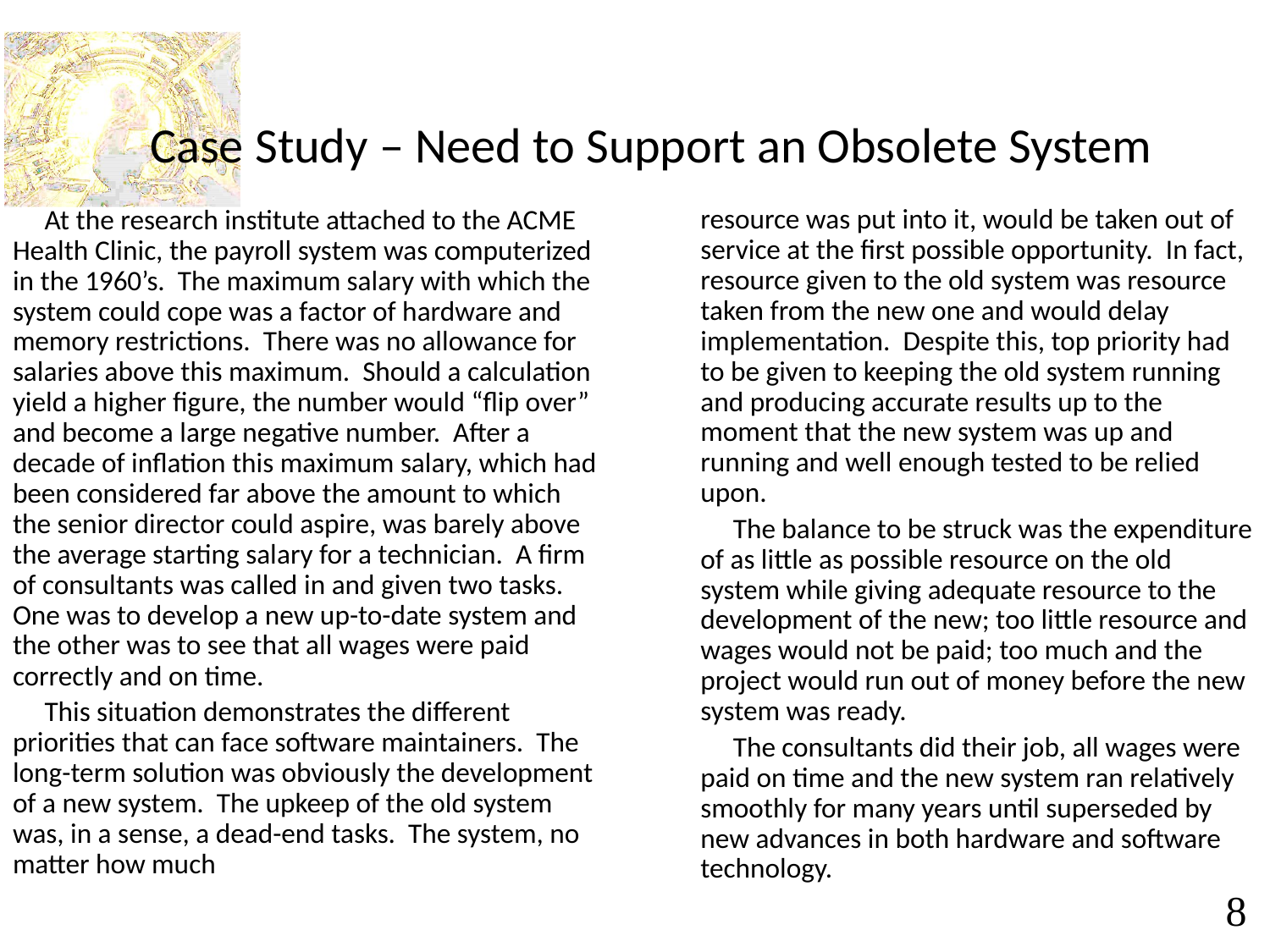

Case Study – Need to Support an Obsolete System
resource was put into it, would be taken out of service at the first possible opportunity.  In fact, resource given to the old system was resource taken from the new one and would delay implementation.  Despite this, top priority had to be given to keeping the old system running and producing accurate results up to the moment that the new system was up and running and well enough tested to be relied upon.
The balance to be struck was the expenditure of as little as possible resource on the old system while giving adequate resource to the development of the new; too little resource and wages would not be paid; too much and the project would run out of money before the new system was ready.
The consultants did their job, all wages were paid on time and the new system ran relatively smoothly for many years until superseded by new advances in both hardware and software technology.
At the research institute attached to the ACME Health Clinic, the payroll system was computerized in the 1960’s.  The maximum salary with which the system could cope was a factor of hardware and memory restrictions.  There was no allowance for salaries above this maximum.  Should a calculation yield a higher figure, the number would “flip over” and become a large negative number.  After a decade of inflation this maximum salary, which had been considered far above the amount to which the senior director could aspire, was barely above the average starting salary for a technician.  A firm of consultants was called in and given two tasks.  One was to develop a new up-to-date system and the other was to see that all wages were paid correctly and on time.
This situation demonstrates the different priorities that can face software maintainers.  The long-term solution was obviously the development of a new system.  The upkeep of the old system was, in a sense, a dead-end tasks.  The system, no matter how much